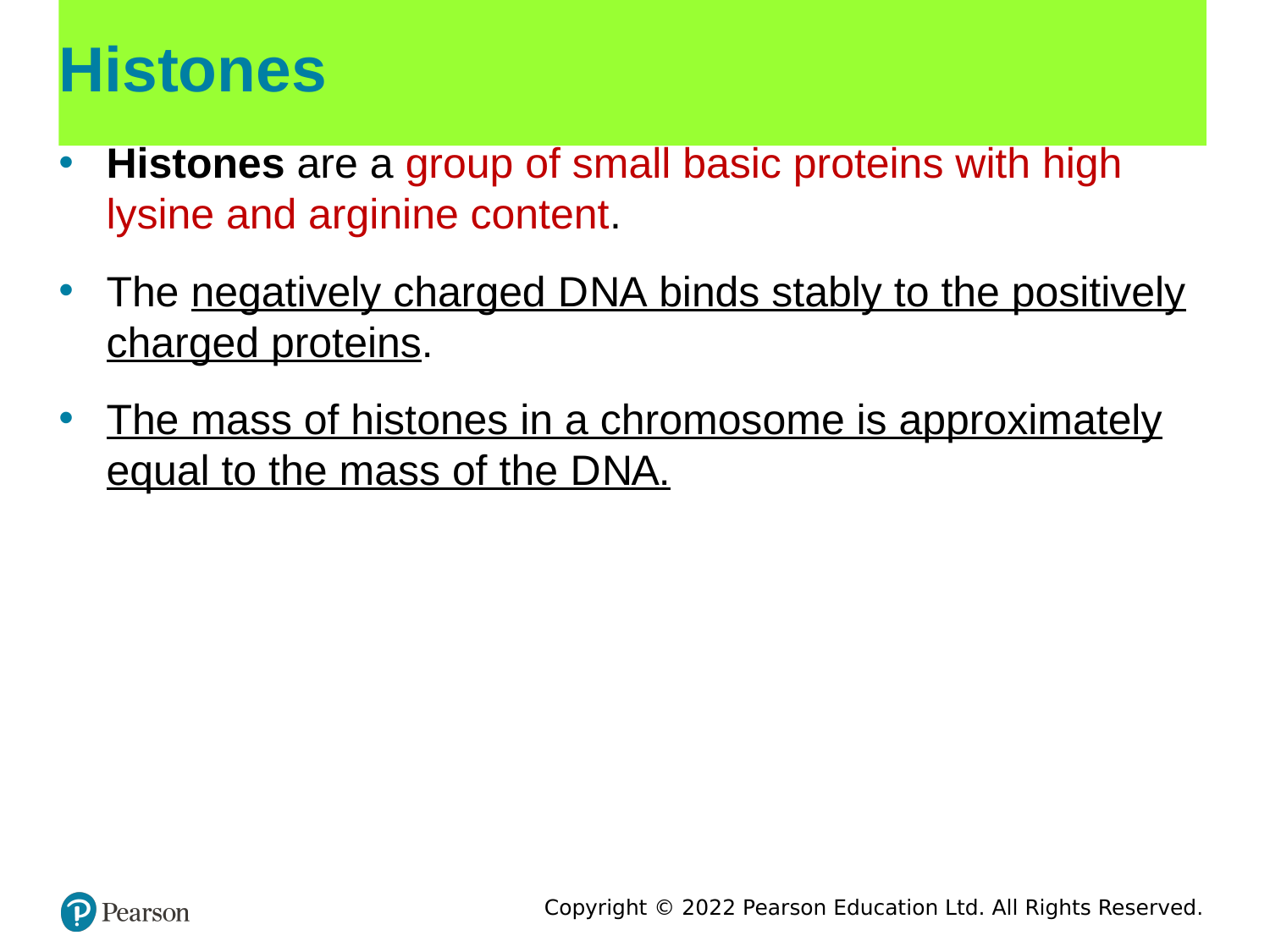

# Histones
Histones are a group of small basic proteins with high lysine and arginine content.
The negatively charged D N A binds stably to the positively charged proteins.
The mass of histones in a chromosome is approximately equal to the mass of the D N A .